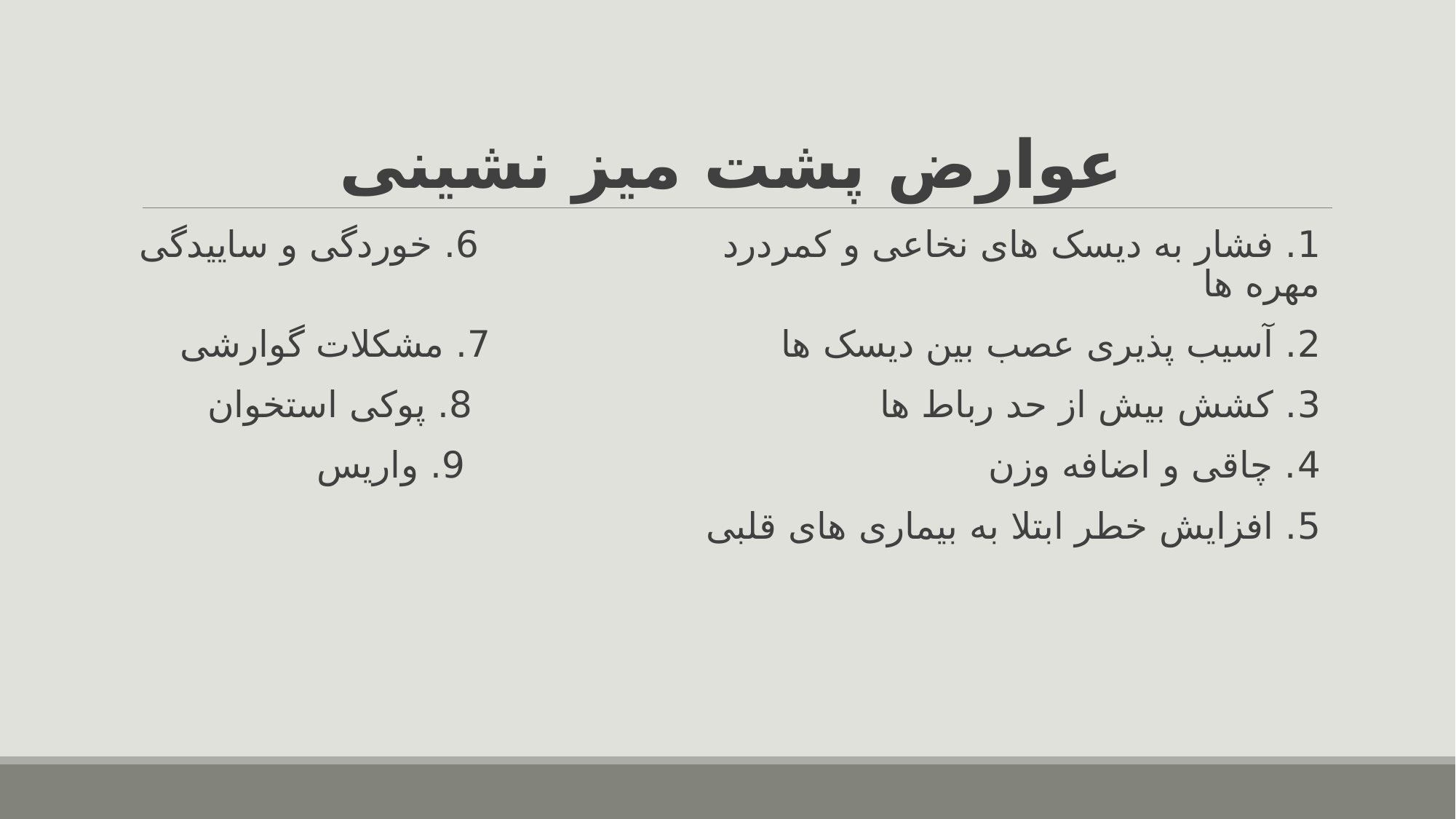

# عوارض پشت میز نشینی
1. فشار به دیسک های نخاعی و کمردرد                     6. خوردگی و ساییدگی مهره ها
2. آسیب پذیری عصب بین دیسک ها                         7. مشکلات گوارشی
3. کشش بیش از حد رباط ها                                   8. پوکی استخوان
4. چاقی و اضافه وزن                                             9. واریس
5. افزایش خطر ابتلا به بیماری های قلبی